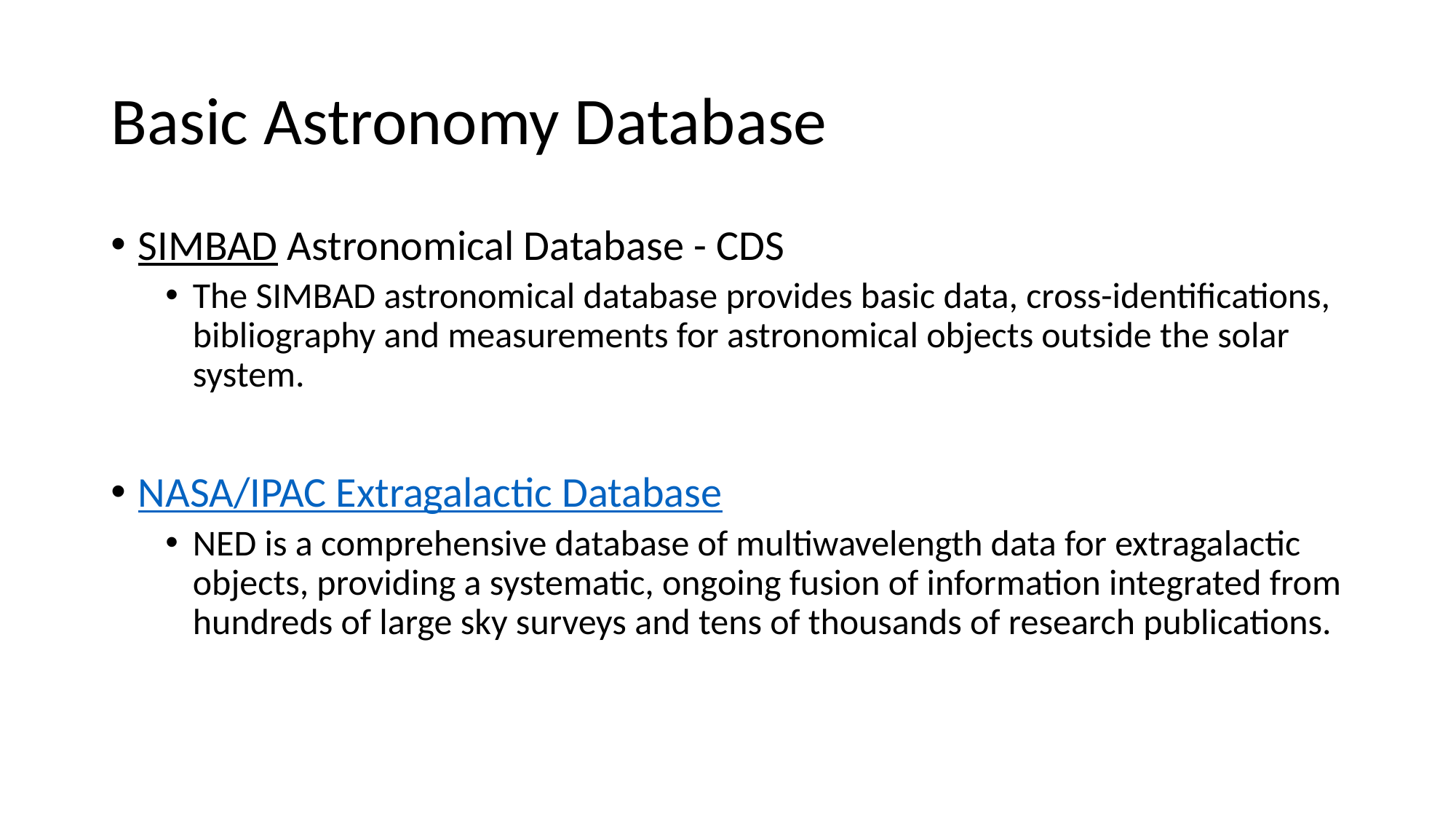

# Basic Astronomy Database
SIMBAD Astronomical Database - CDS
The SIMBAD astronomical database provides basic data, cross-identifications, bibliography and measurements for astronomical objects outside the solar system.

NASA/IPAC Extragalactic Database
NED is a comprehensive database of multiwavelength data for extragalactic objects, providing a systematic, ongoing fusion of information integrated from hundreds of large sky surveys and tens of thousands of research publications.